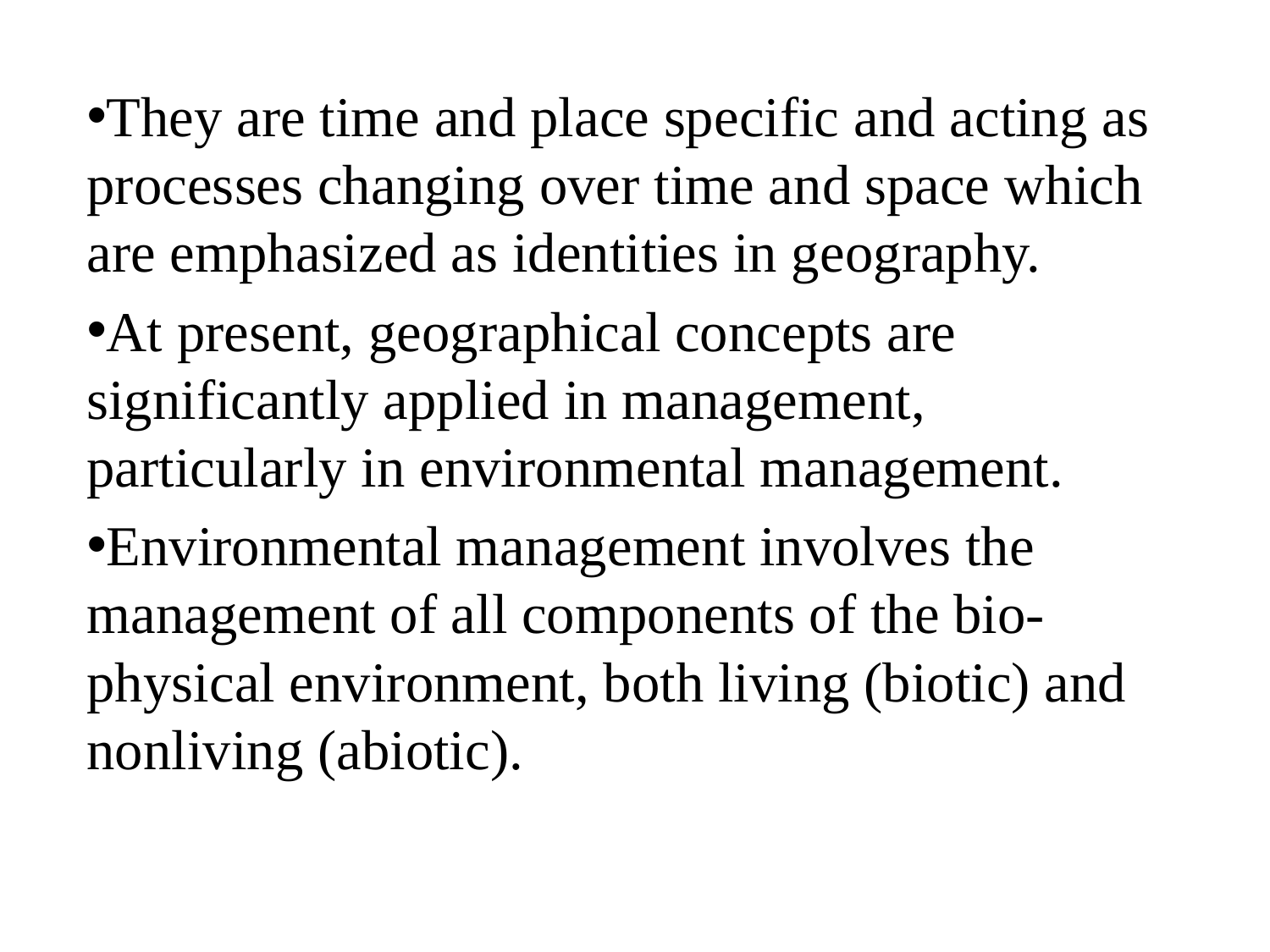

They are time and place specific and acting as processes changing over time and space which are emphasized as identities in geography.
At present, geographical concepts are significantly applied in management, particularly in environmental management.
Environmental management involves the management of all components of the bio-physical environment, both living (biotic) and nonliving (abiotic).